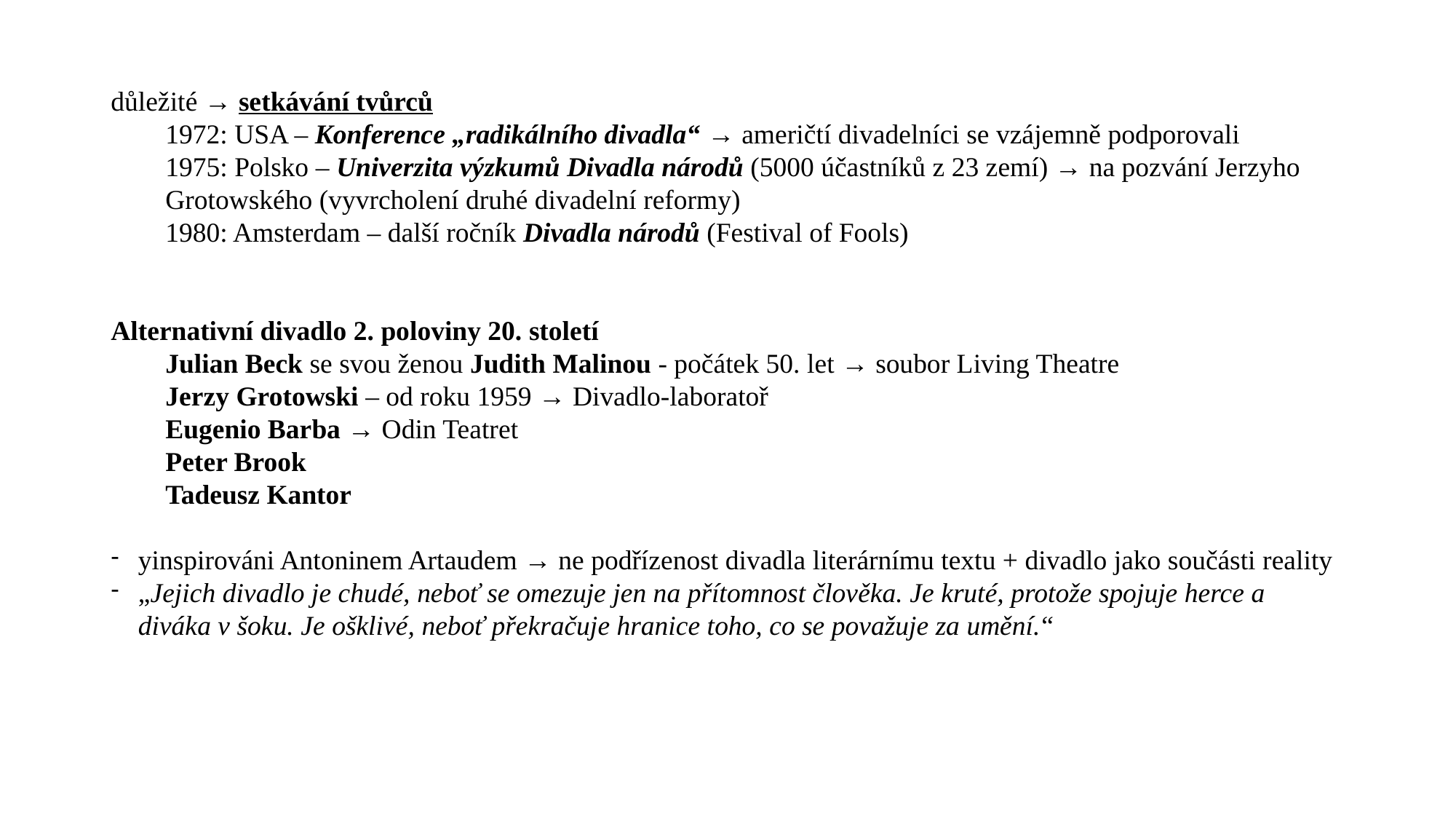

důležité → setkávání tvůrců
1972: USA – Konference „radikálního divadla“ → američtí divadelníci se vzájemně podporovali
1975: Polsko – Univerzita výzkumů Divadla národů (5000 účastníků z 23 zemí) → na pozvání Jerzyho Grotowského (vyvrcholení druhé divadelní reformy)
1980: Amsterdam – další ročník Divadla národů (Festival of Fools)

Alternativní divadlo 2. poloviny 20. století
Julian Beck se svou ženou Judith Malinou - počátek 50. let → soubor Living Theatre
Jerzy Grotowski – od roku 1959 → Divadlo-laboratoř
Eugenio Barba → Odin Teatret
Peter Brook
Tadeusz Kantor

yinspirováni Antoninem Artaudem → ne podřízenost divadla literárnímu textu + divadlo jako součásti reality
„Jejich divadlo je chudé, neboť se omezuje jen na přítomnost člověka. Je kruté, protože spojuje herce a diváka v šoku. Je ošklivé, neboť překračuje hranice toho, co se považuje za umění.“